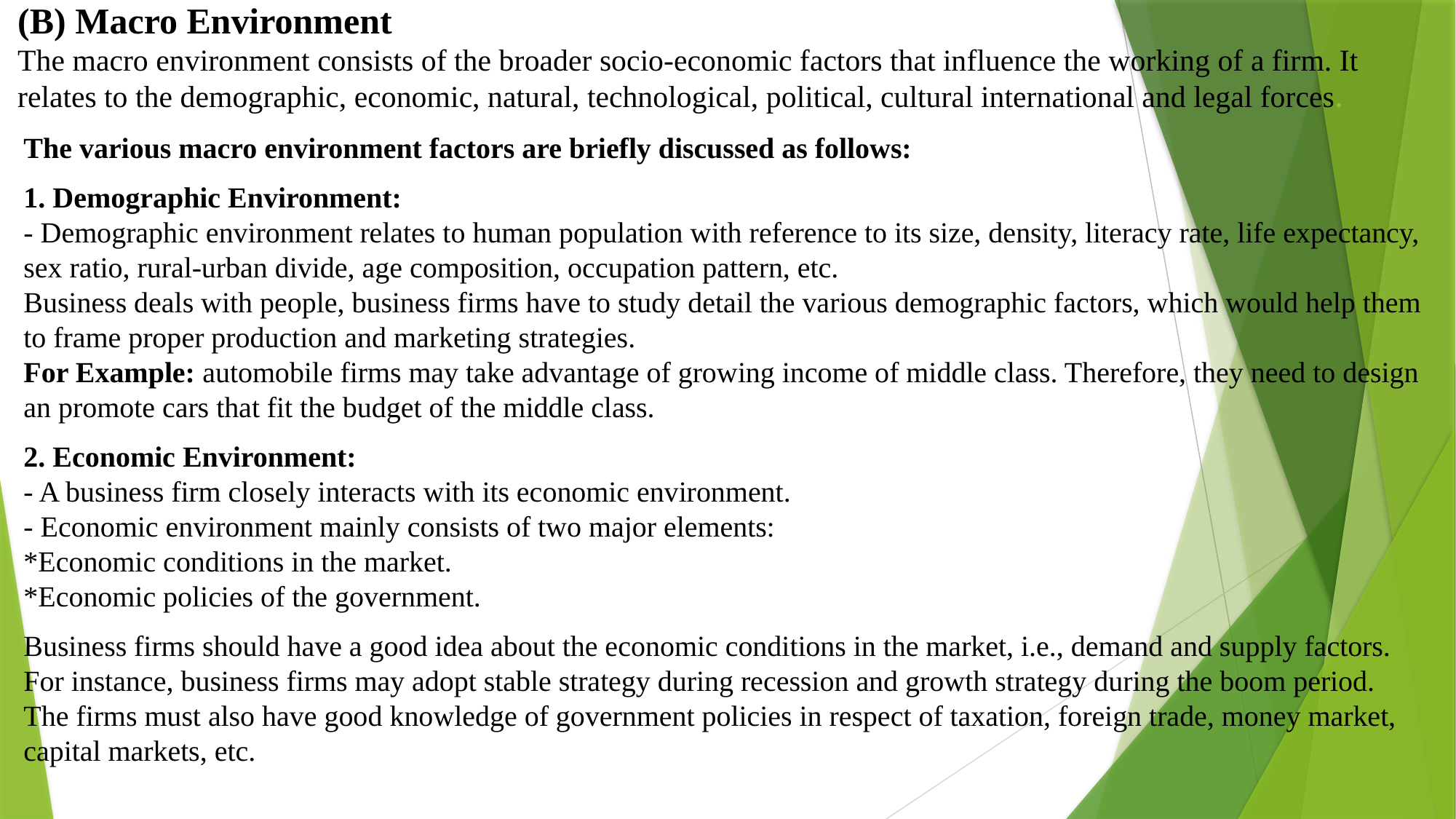

# (B) Macro Environment The macro environment consists of the broader socio-economic factors that influence the working of a firm. It relates to the demographic, economic, natural, technological, political, cultural international and legal forces.
The various macro environment factors are briefly discussed as follows:
1. Demographic Environment:
- Demographic environment relates to human population with reference to its size, density, literacy rate, life expectancy, sex ratio, rural-urban divide, age composition, occupation pattern, etc.
Business deals with people, business firms have to study detail the various demographic factors, which would help them to frame proper production and marketing strategies.
For Example: automobile firms may take advantage of growing income of middle class. Therefore, they need to design an promote cars that fit the budget of the middle class.
2. Economic Environment:
- A business firm closely interacts with its economic environment.
- Economic environment mainly consists of two major elements:
*Economic conditions in the market.
*Economic policies of the government.
Business firms should have a good idea about the economic conditions in the market, i.e., demand and supply factors. For instance, business firms may adopt stable strategy during recession and growth strategy during the boom period.
The firms must also have good knowledge of government policies in respect of taxation, foreign trade, money market, capital markets, etc.